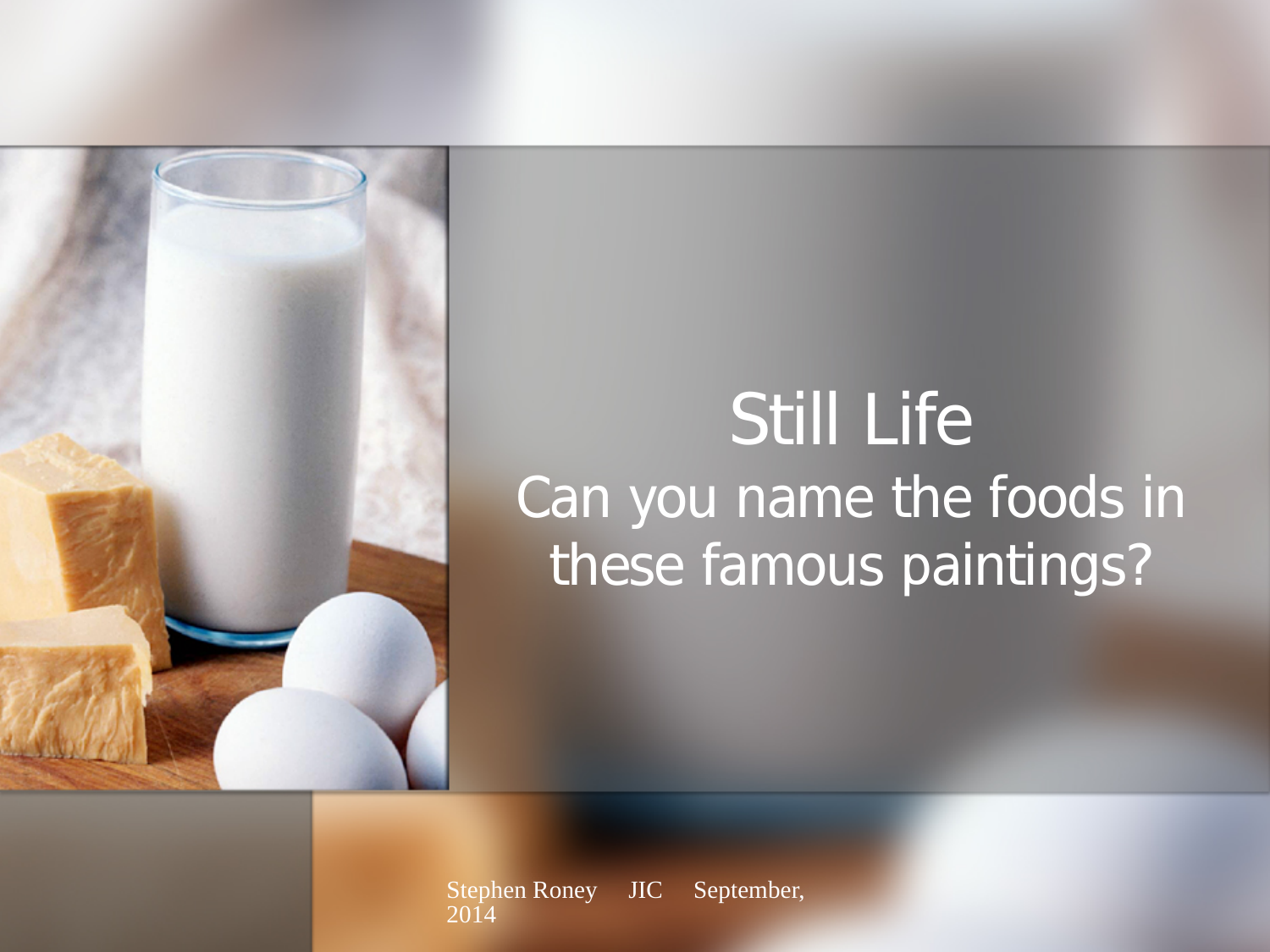

# Still Life
Can you name the foods in these famous paintings?
Stephen Roney     JIC     September, 2014